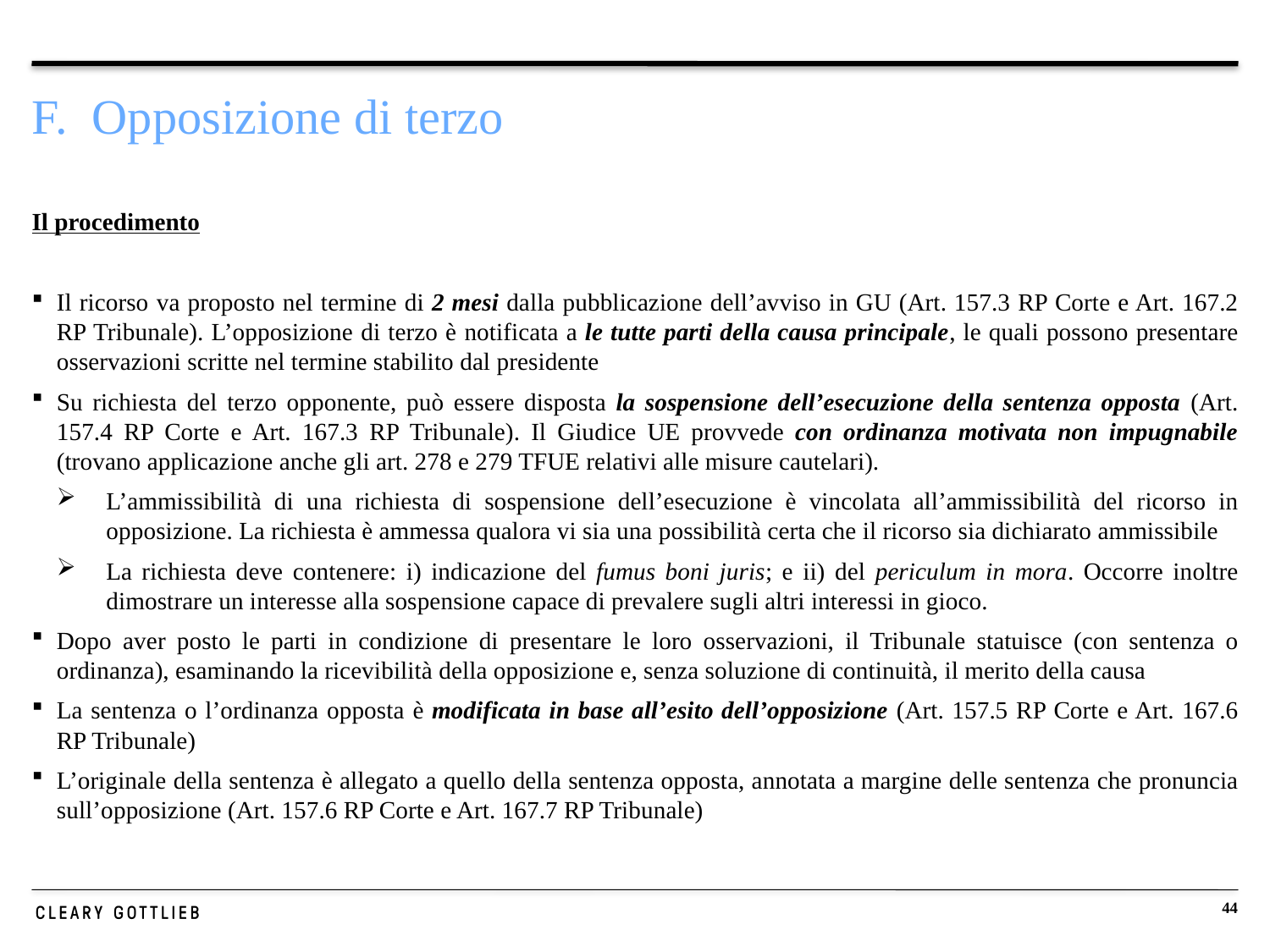

# F.  Opposizione di terzo

Il procedimento

Il ricorso va proposto nel termine di 2 mesi dalla pubblicazione dell’avviso in GU (Art. 157.3 RP Corte e Art. 167.2 RP Tribunale). L’opposizione di terzo è notificata a le tutte parti della causa principale, le quali possono presentare osservazioni scritte nel termine stabilito dal presidente
Su richiesta del terzo opponente, può essere disposta la sospensione dell’esecuzione della sentenza opposta (Art. 157.4 RP Corte e Art. 167.3 RP Tribunale). Il Giudice UE provvede con ordinanza motivata non impugnabile (trovano applicazione anche gli art. 278 e 279 TFUE relativi alle misure cautelari).
L’ammissibilità di una richiesta di sospensione dell’esecuzione è vincolata all’ammissibilità del ricorso in opposizione. La richiesta è ammessa qualora vi sia una possibilità certa che il ricorso sia dichiarato ammissibile
La richiesta deve contenere: i) indicazione del fumus boni juris; e ii) del periculum in mora. Occorre inoltre dimostrare un interesse alla sospensione capace di prevalere sugli altri interessi in gioco.
Dopo aver posto le parti in condizione di presentare le loro osservazioni, il Tribunale statuisce (con sentenza o ordinanza), esaminando la ricevibilità della opposizione e, senza soluzione di continuità, il merito della causa
La sentenza o l’ordinanza opposta è modificata in base all’esito dell’opposizione (Art. 157.5 RP Corte e Art. 167.6 RP Tribunale)
L’originale della sentenza è allegato a quello della sentenza opposta, annotata a margine delle sentenza che pronuncia sull’opposizione (Art. 157.6 RP Corte e Art. 167.7 RP Tribunale)